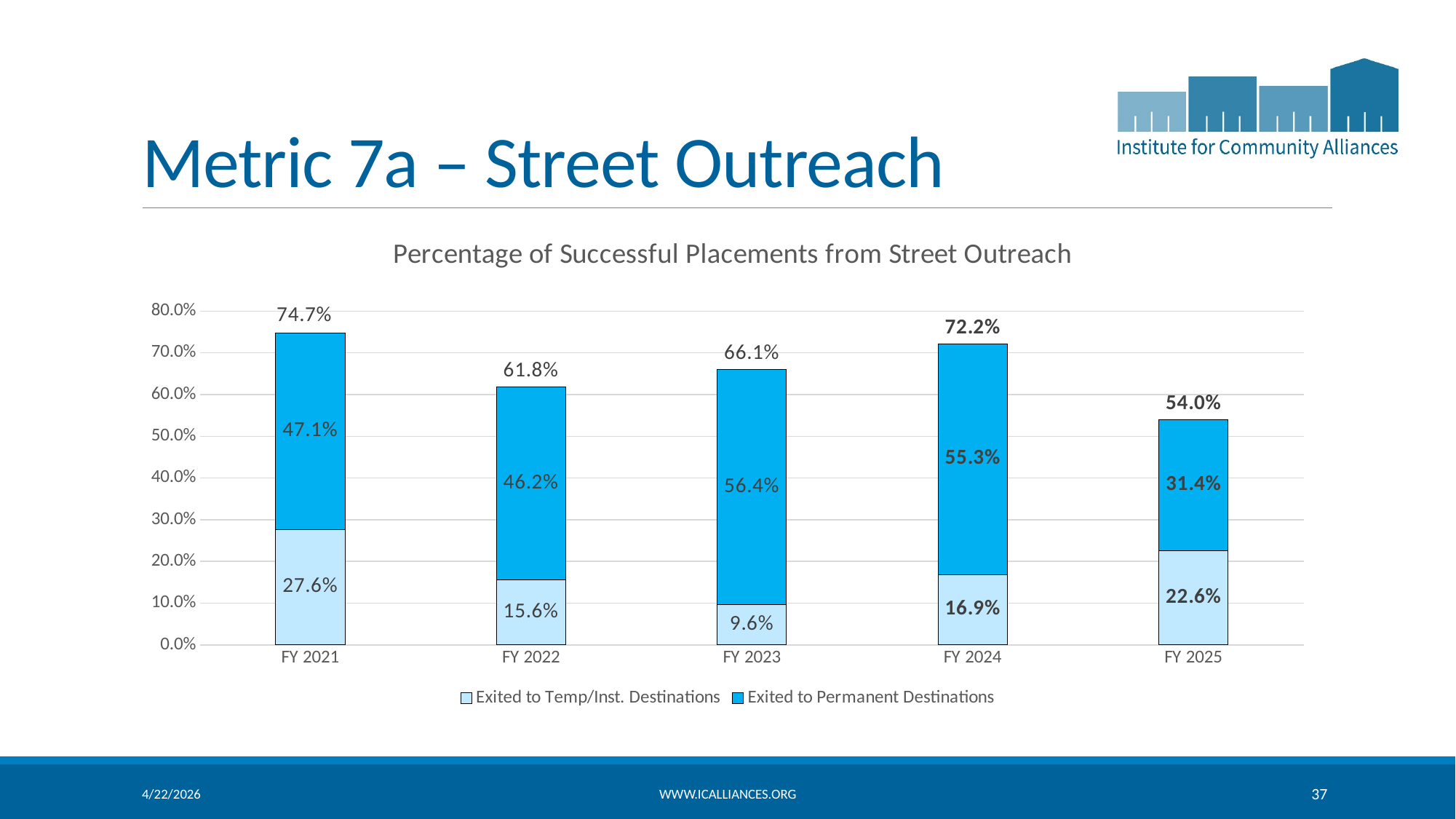

# Metric 7a – Street Outreach

### Chart: Percentage of Successful Placements from Street Outreach

| Category | Exited to Temp/Inst. Destinations | Exited to Permanent Destinations | Total Successful Exits |
|---|---|---|---|
| FY 2021 | 0.27631578947368424 | 0.4710526315789474 | 0.7473684210526317 |
| FY 2022 | 0.1564102564102564 | 0.46153846153846156 | 0.617948717948718 |
| FY 2023 | 0.09618874773139746 | 0.5644283121597096 | 0.660617059891107 |
| FY 2024 | 0.16883116883116883 | 0.5526695526695526 | 0.7215007215007214 |
| FY 2025 | 0.22562979189485213 | 0.3143483023001095 | 0.5399780941949617 |
4/22/2026
www.icalliances.org
37